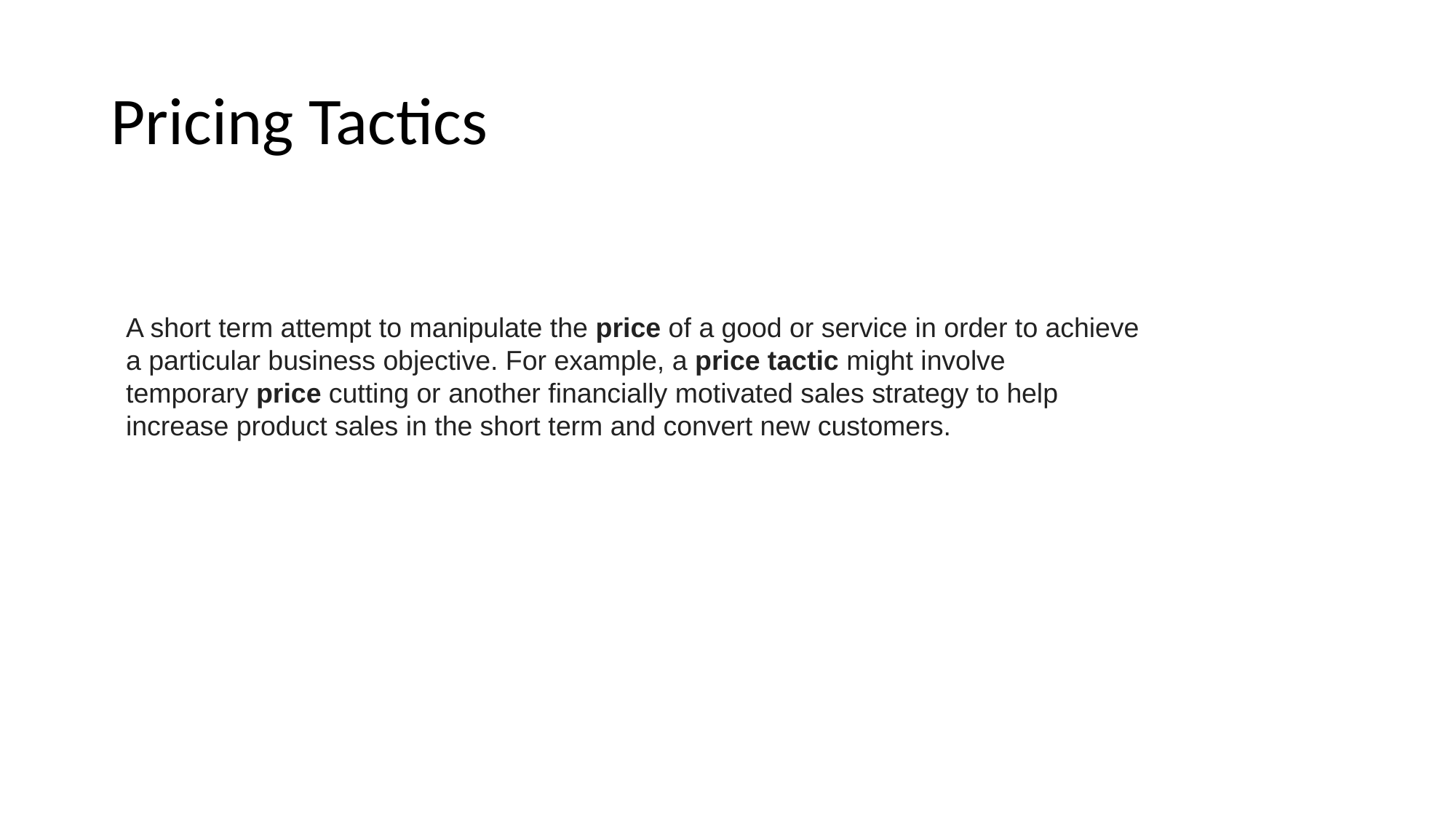

# Pricing Tactics
A short term attempt to manipulate the price of a good or service in order to achieve a particular business objective. For example, a price tactic might involve temporary price cutting or another financially motivated sales strategy to help increase product sales in the short term and convert new customers.